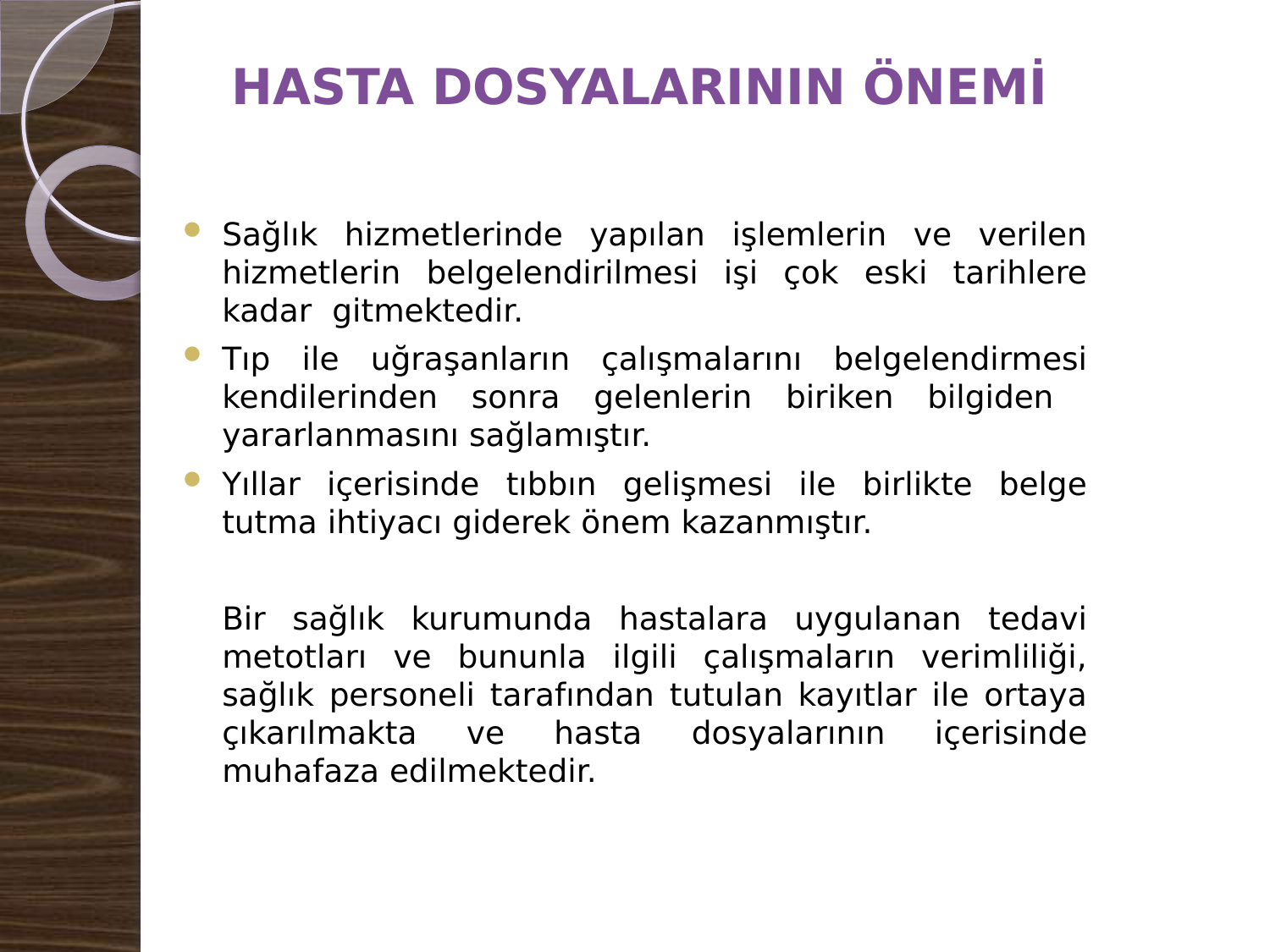

# HASTA DOSYALARININ ÖNEMİ

Sağlık hizmetlerinde yapılan işlemlerin ve verilen hizmetlerin belgelendirilmesi işi çok eski tarihlere kadar  gitmektedir.
Tıp ile uğraşanların çalışmalarını belgelendirmesi kendilerinden sonra gelenlerin biriken bilgiden  yararlanmasını sağlamıştır.
Yıllar içerisinde tıbbın gelişmesi ile birlikte belge tutma ihtiyacı giderek önem kazanmıştır.

	Bir sağlık kurumunda hastalara uygulanan tedavi metotları ve bununla ilgili çalışmaların verimliliği, sağlık personeli tarafından tutulan kayıtlar ile ortaya çıkarılmakta ve hasta dosyalarının içerisinde muhafaza edilmektedir.